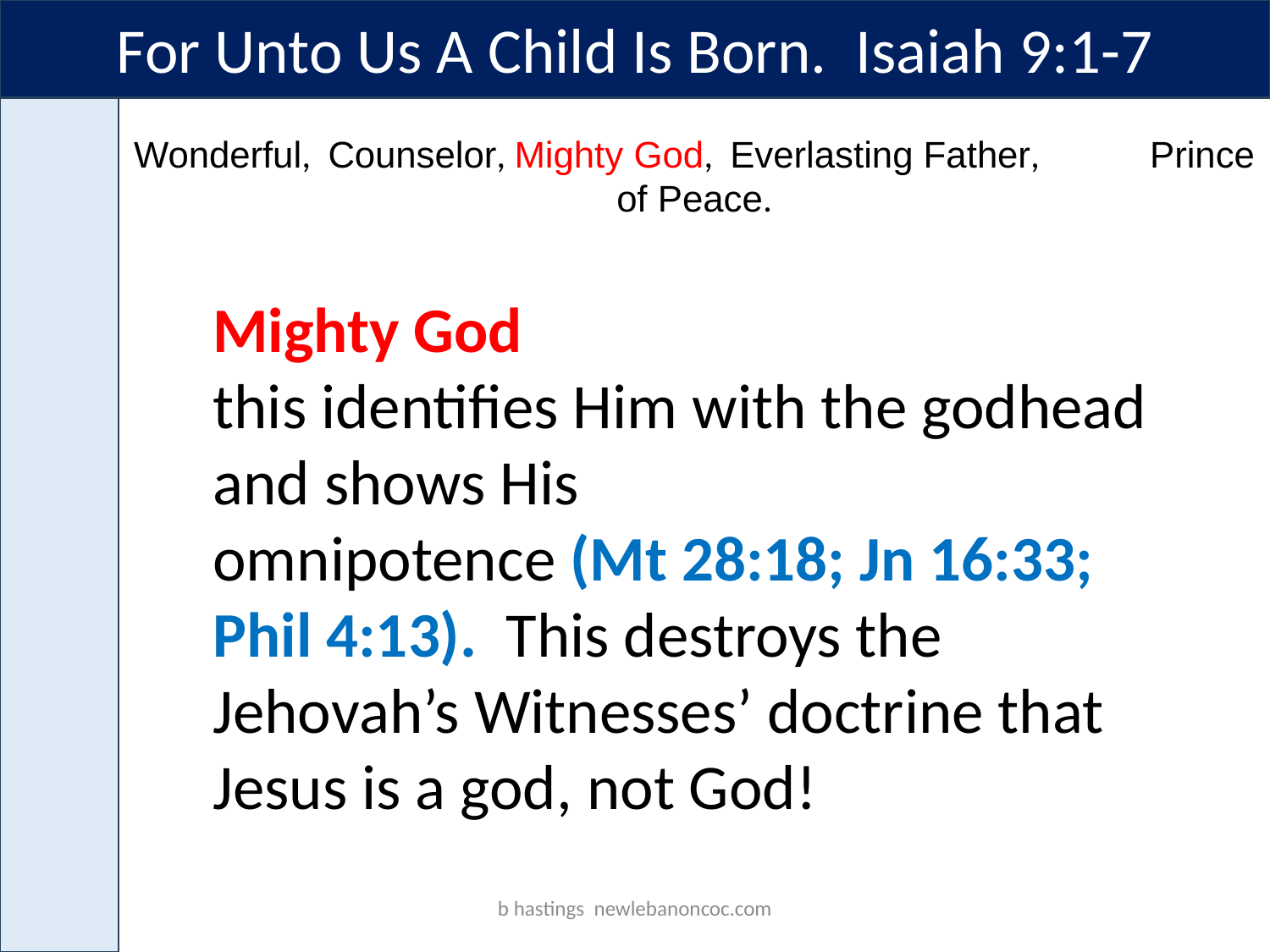

For Unto Us A Child Is Born.  Isaiah 9:1-7
Wonderful,  Counselor, Mighty God,  Everlasting Father,             Prince of Peace.
Mighty God
this identifies Him with the godhead and shows His
omnipotence (Mt 28:18; Jn 16:33; Phil 4:13).  This destroys the          Jehovah’s Witnesses’ doctrine that Jesus is a god, not God!
b hastings  newlebanoncoc.com